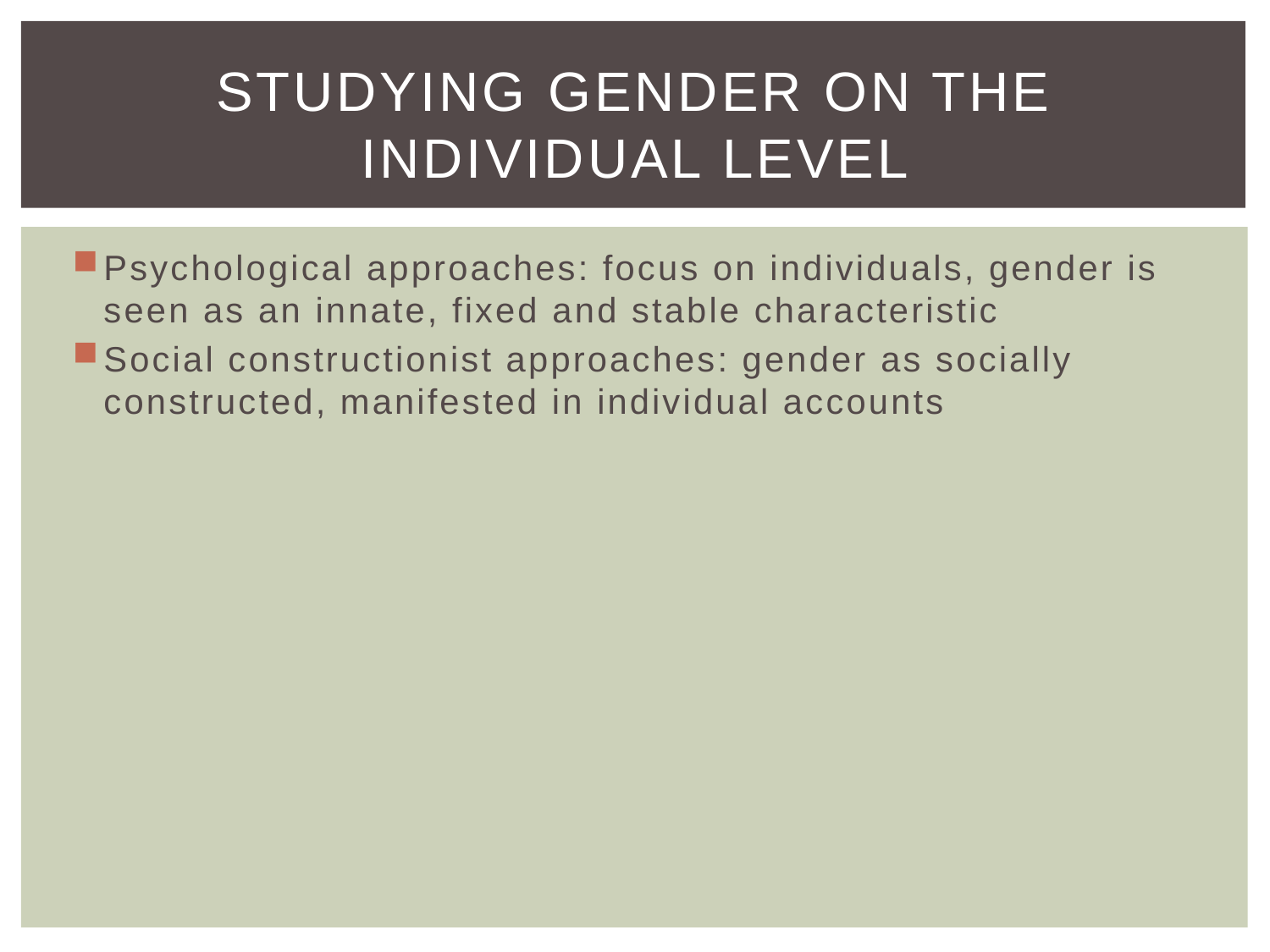

# Studying gender on the individual level
Psychological approaches: focus on individuals, gender is seen as an innate, fixed and stable characteristic
Social constructionist approaches: gender as socially constructed, manifested in individual accounts